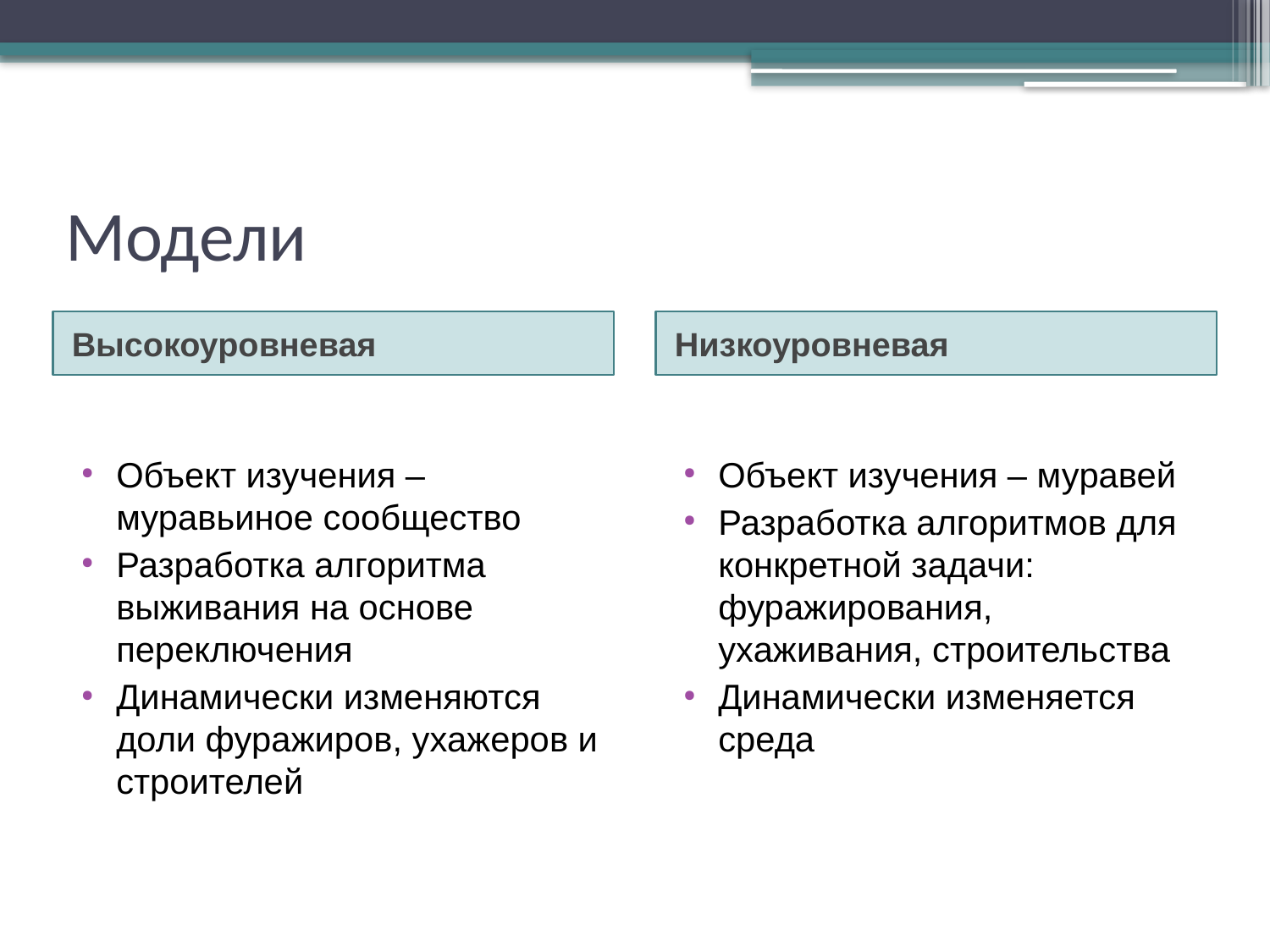

# Модели
Высокоуровневая
Низкоуровневая
Объект изучения – муравьиное сообщество
Разработка алгоритма выживания на основе переключения
Динамически изменяются доли фуражиров, ухажеров и строителей
Объект изучения – муравей
Разработка алгоритмов для конкретной задачи: фуражирования, ухаживания, строительства
Динамически изменяется среда